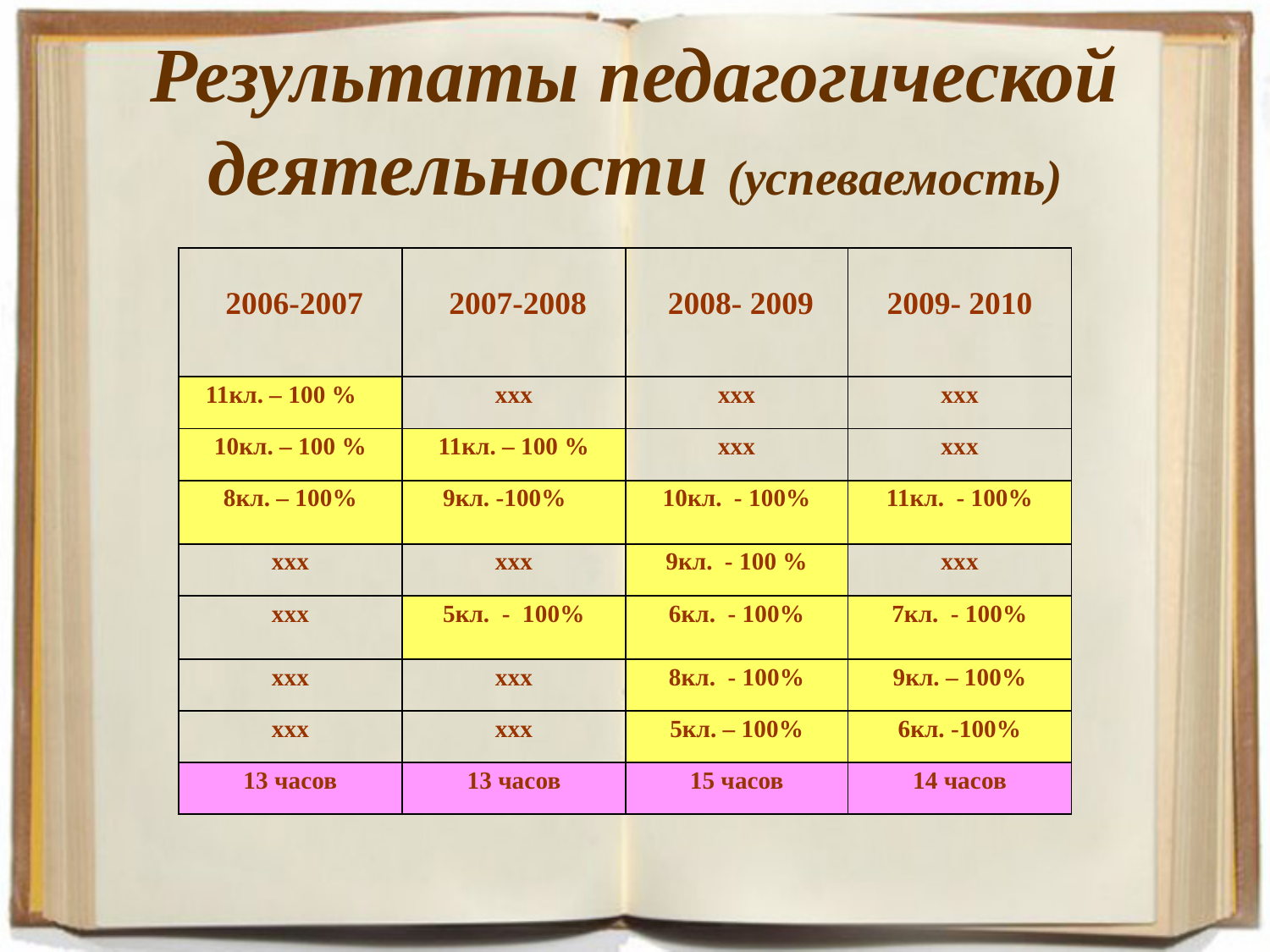

# Результаты педагогической деятельности (успеваемость)
| 2006-2007 | 2007-2008 | 2008- 2009 | 2009- 2010 |
| --- | --- | --- | --- |
| 11кл. – 100 % | ххх | ххх | ххх |
| 10кл. – 100 % | 11кл. – 100 % | ххх | ххх |
| 8кл. – 100% | 9кл. -100% | 10кл. - 100% | 11кл. - 100% |
| xxx | ххх | 9кл. - 100 % | ххх |
| ххх | 5кл. - 100% | 6кл. - 100% | 7кл. - 100% |
| ххх | ххх | 8кл. - 100% | 9кл. – 100% |
| ххх | ххх | 5кл. – 100% | 6кл. -100% |
| 13 часов | 13 часов | 15 часов | 14 часов |